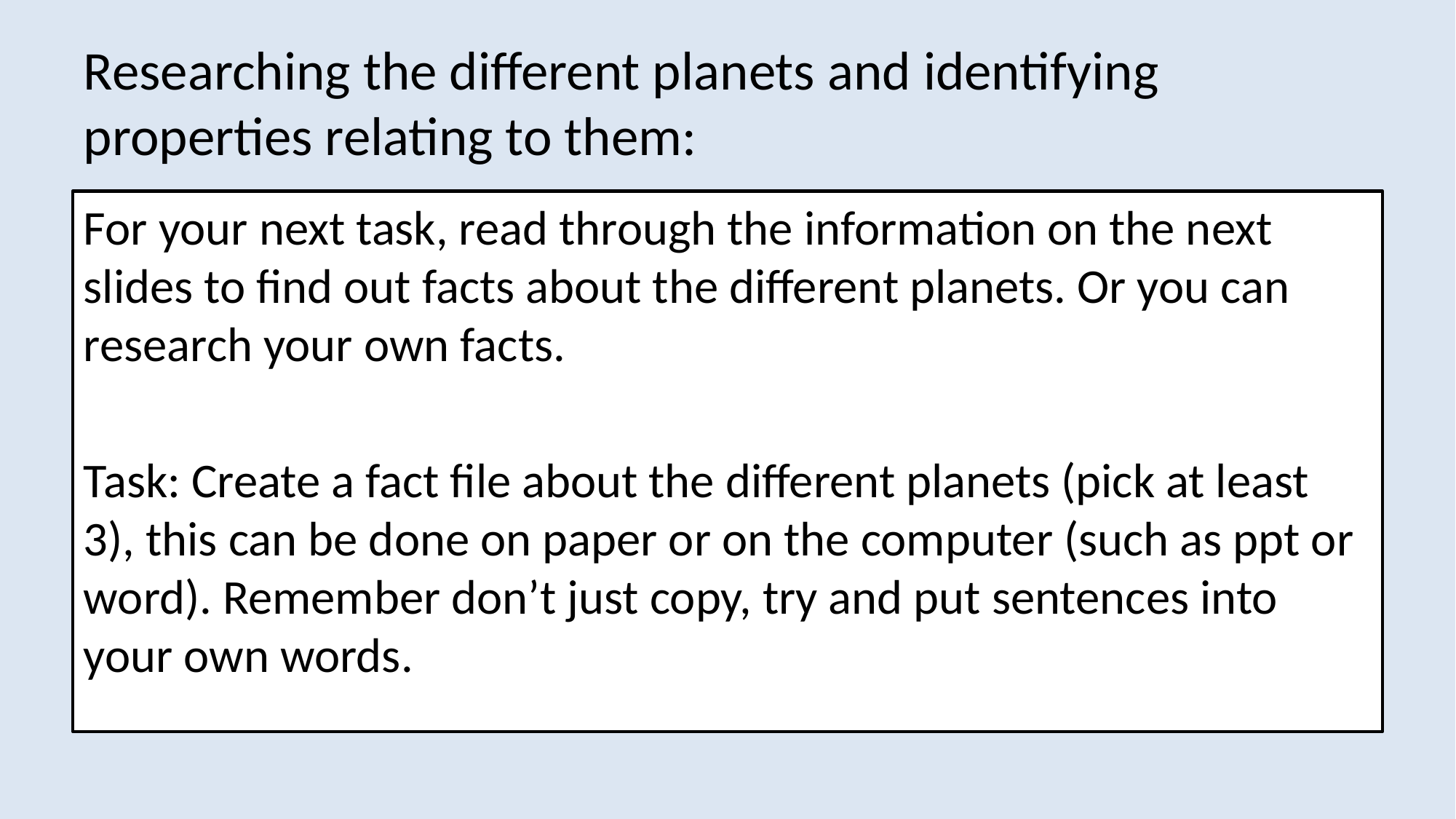

# Researching the different planets and identifying properties relating to them:
For your next task, read through the information on the next slides to find out facts about the different planets. Or you can research your own facts.

Task: Create a fact file about the different planets (pick at least 3), this can be done on paper or on the computer (such as ppt or word). Remember don’t just copy, try and put sentences into your own words.